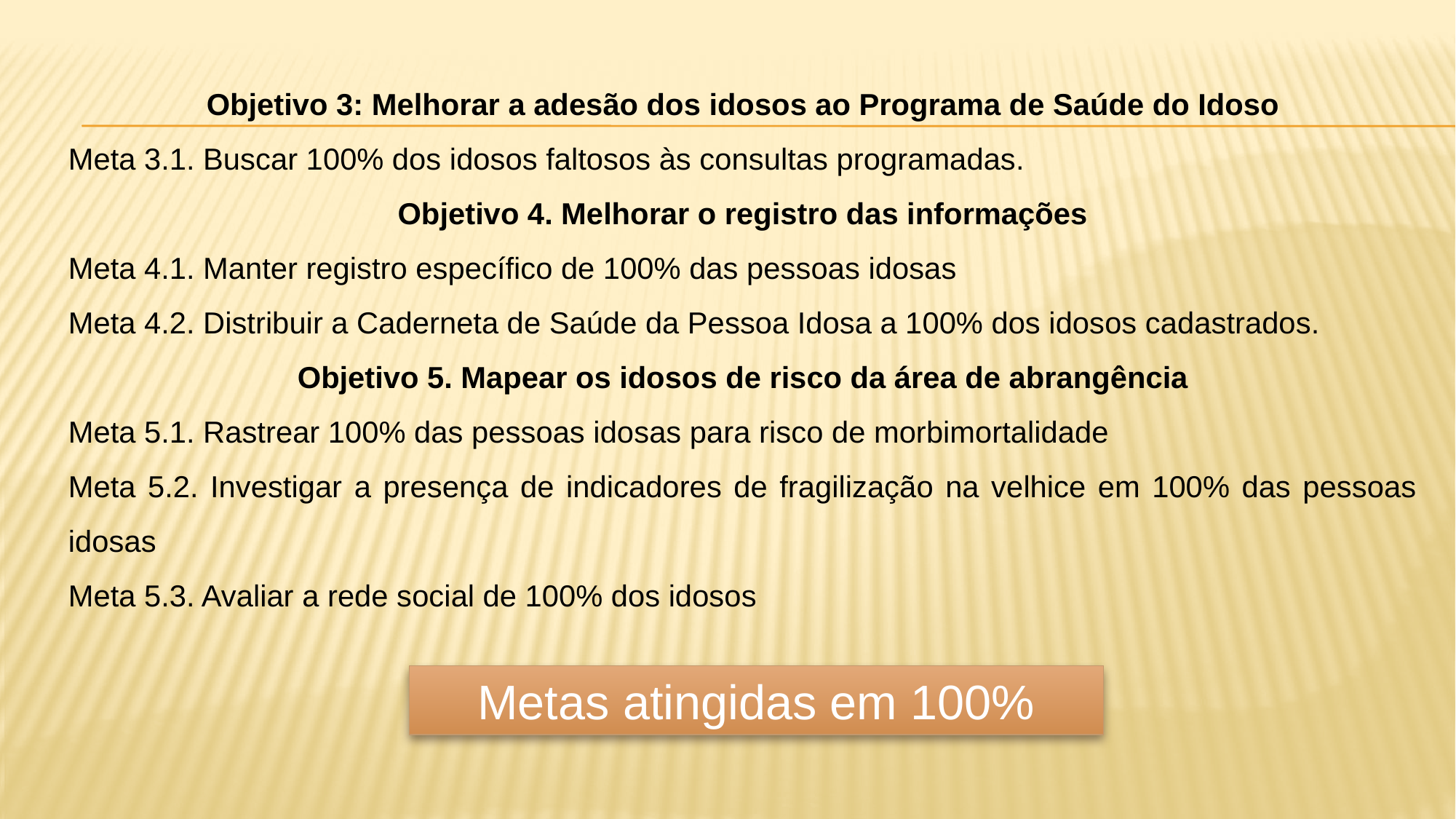

Objetivo 3: Melhorar a adesão dos idosos ao Programa de Saúde do Idoso
Meta 3.1. Buscar 100% dos idosos faltosos às consultas programadas.
Objetivo 4. Melhorar o registro das informações
Meta 4.1. Manter registro específico de 100% das pessoas idosas
Meta 4.2. Distribuir a Caderneta de Saúde da Pessoa Idosa a 100% dos idosos cadastrados.
Objetivo 5. Mapear os idosos de risco da área de abrangência
Meta 5.1. Rastrear 100% das pessoas idosas para risco de morbimortalidade
Meta 5.2. Investigar a presença de indicadores de fragilização na velhice em 100% das pessoas idosas
Meta 5.3. Avaliar a rede social de 100% dos idosos
Metas atingidas em 100%